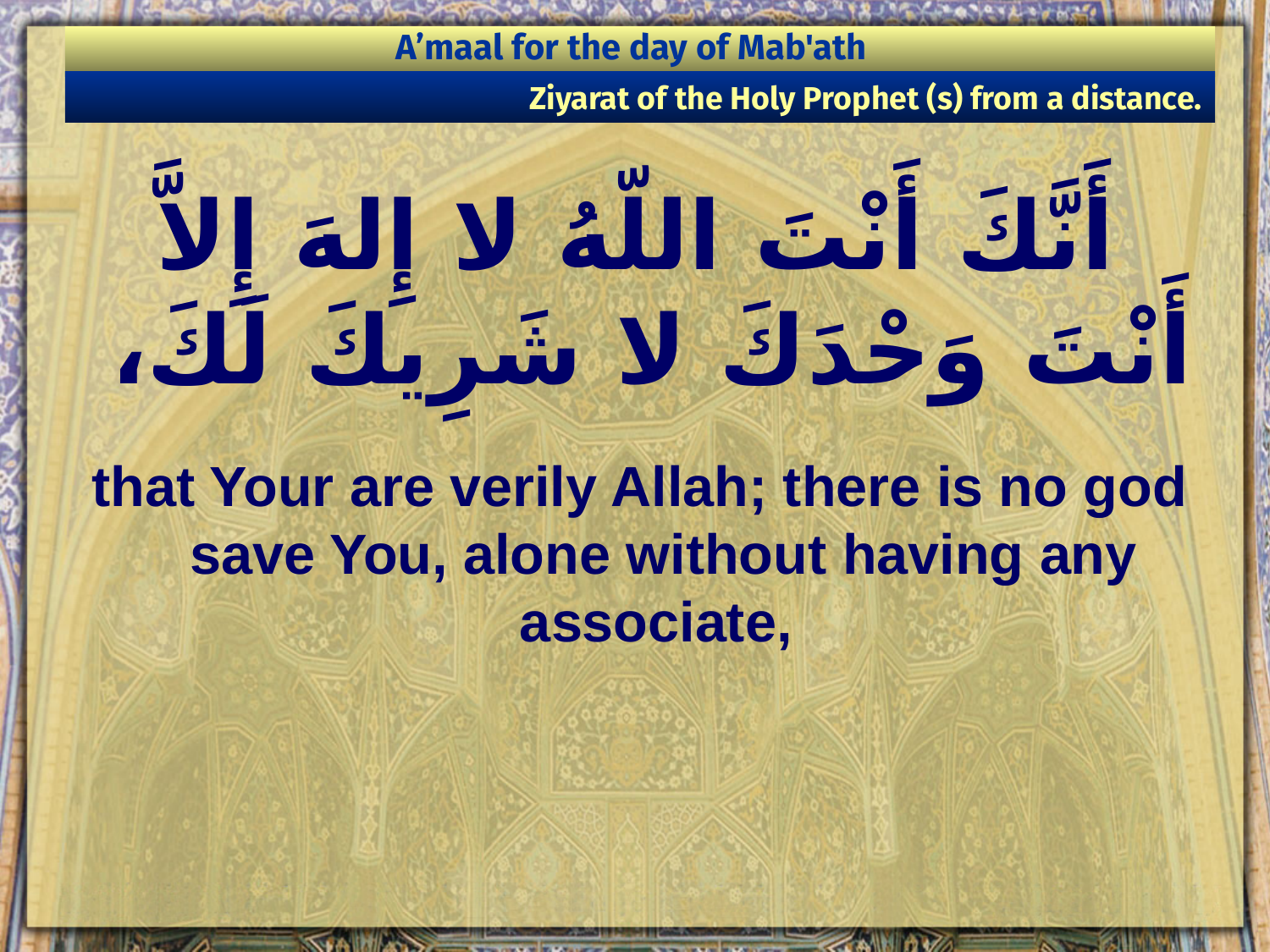

A’maal for the day of Mab'ath
Ziyarat of the Holy Prophet (s) from a distance.
# أَنَّكَ أَنْتَ اللّهُ لا إِلهَ إِلاَّ أَنْتَ وَحْدَكَ لا شَرِيكَ لَكَ،
that Your are verily Allah; there is no god save You, alone without having any associate,